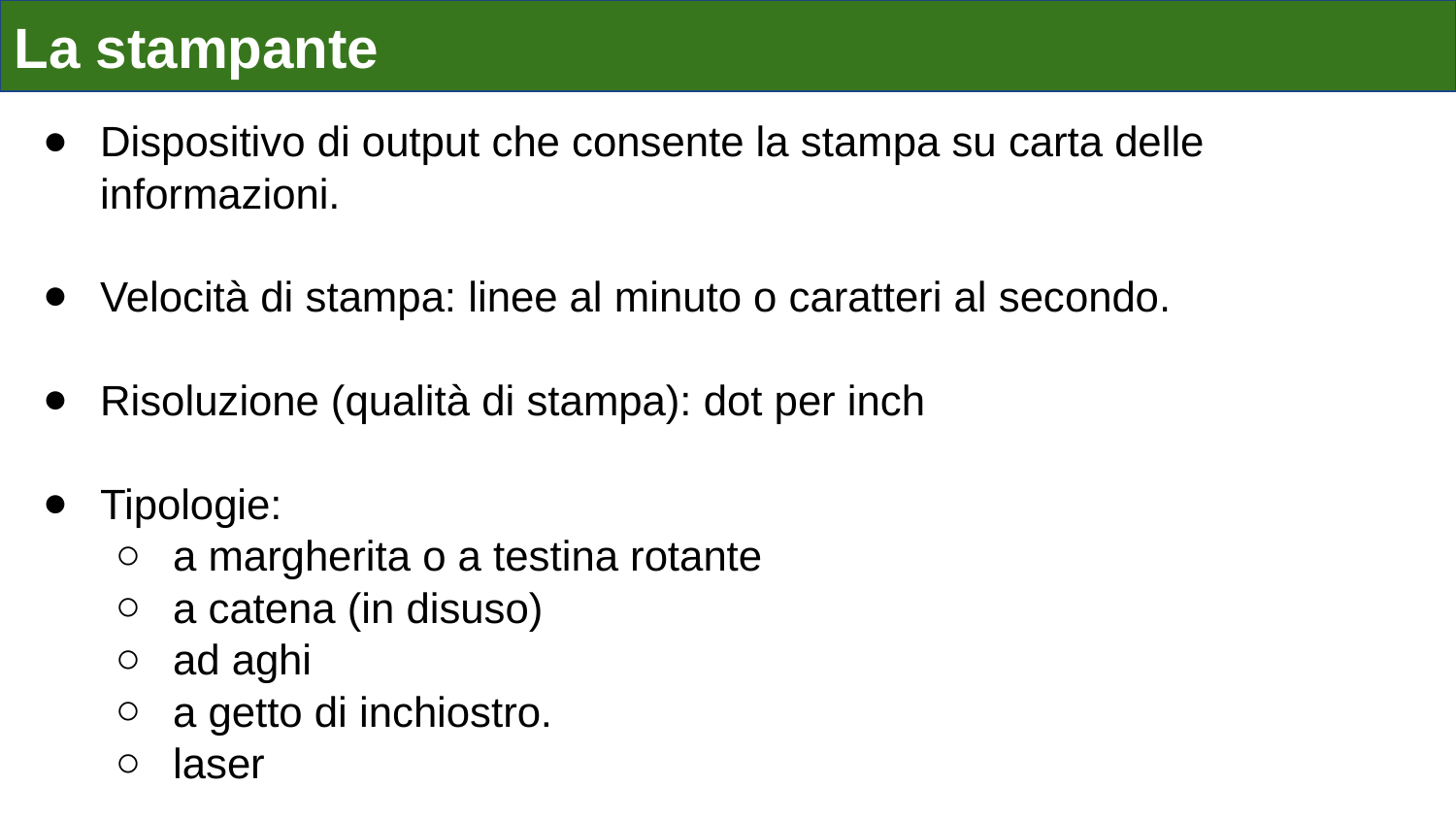

# La stampante
Dispositivo di output che consente la stampa su carta delle informazioni.
Velocità di stampa: linee al minuto o caratteri al secondo.
Risoluzione (qualità di stampa): dot per inch
Tipologie:
a margherita o a testina rotante
a catena (in disuso)
ad aghi
a getto di inchiostro.
laser